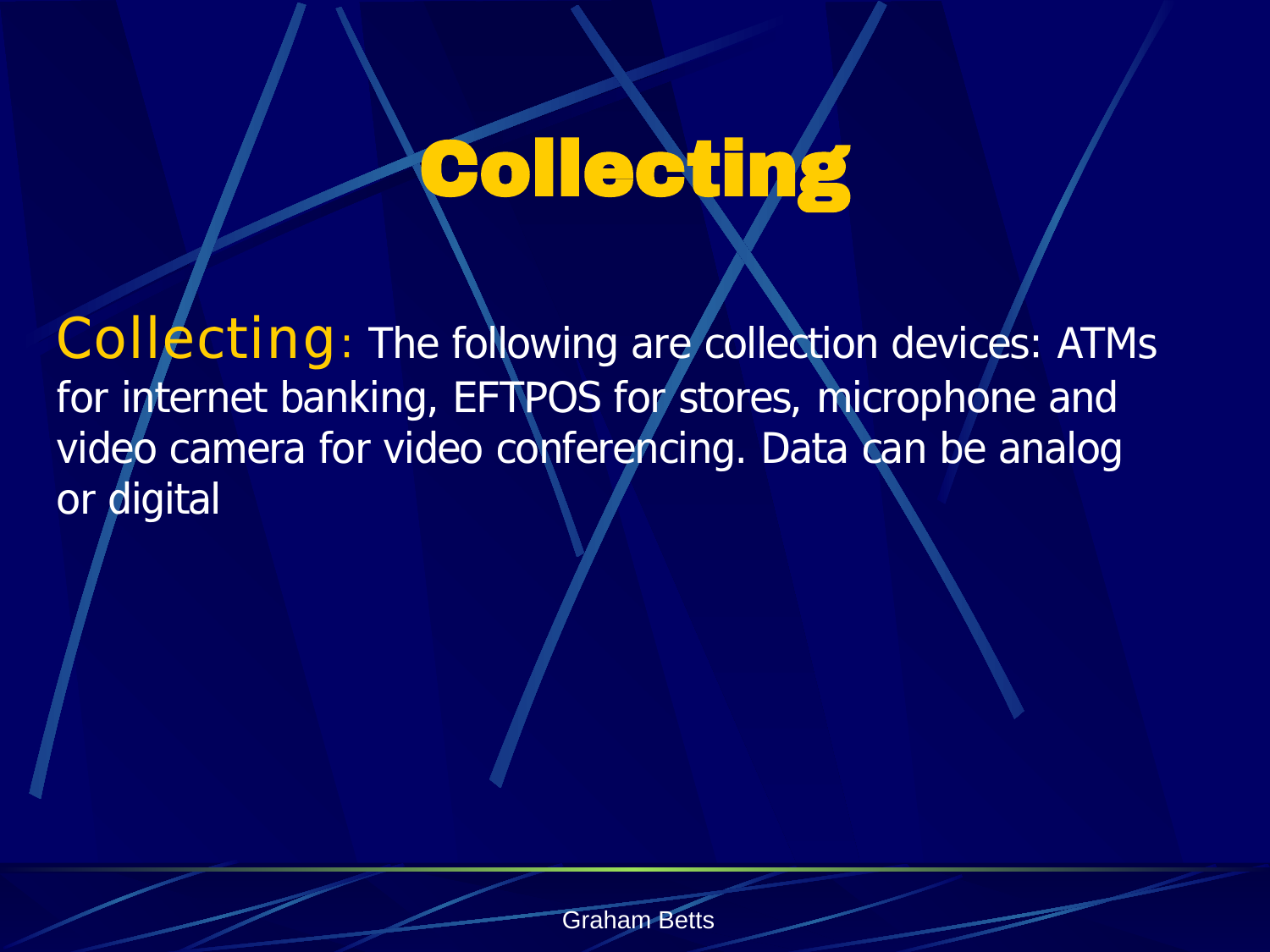

Collecting

Collecting: The following are collection devices: ATMs for internet banking, EFTPOS for stores, microphone and video camera for video conferencing. Data can be analog or digital

Graham Betts